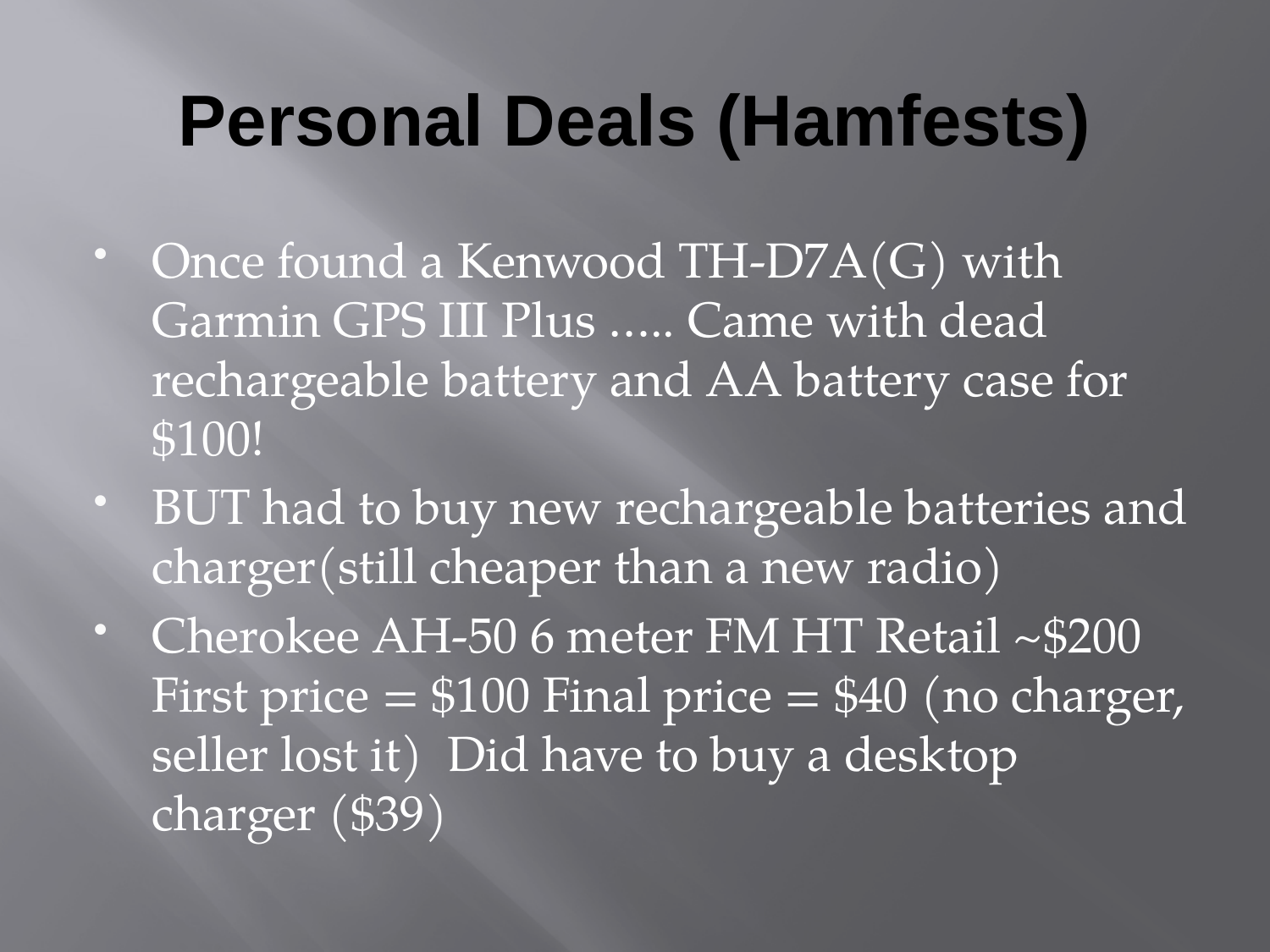

# Personal Deals (Hamfests)
Once found a Kenwood TH-D7A(G) with Garmin GPS III Plus ….. Came with dead rechargeable battery and AA battery case for $100!
BUT had to buy new rechargeable batteries and charger(still cheaper than a new radio)
Cherokee AH-50 6 meter FM HT Retail ~$200 First price = $100 Final price = $40 (no charger, seller lost it)  Did have to buy a desktop charger ($39)